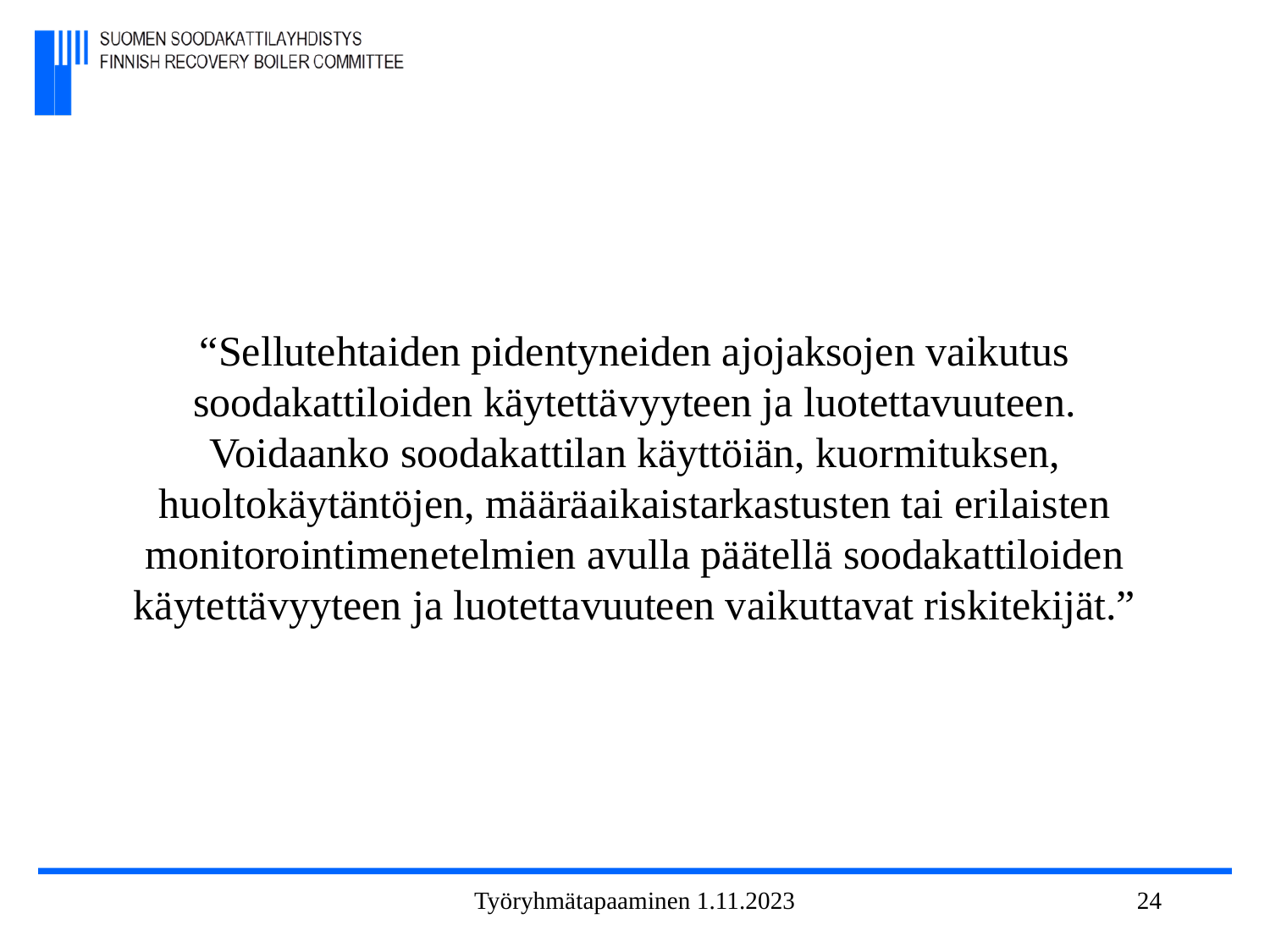

# “Sellutehtaiden pidentyneiden ajojaksojen vaikutus soodakattiloiden käytettävyyteen ja luotettavuuteen. Voidaanko soodakattilan käyttöiän, kuormituksen, huoltokäytäntöjen, määräaikaistarkastusten tai erilaisten monitorointimenetelmien avulla päätellä soodakattiloiden käytettävyyteen ja luotettavuuteen vaikuttavat riskitekijät.”
Työryhmätapaaminen 1.11.2023
24